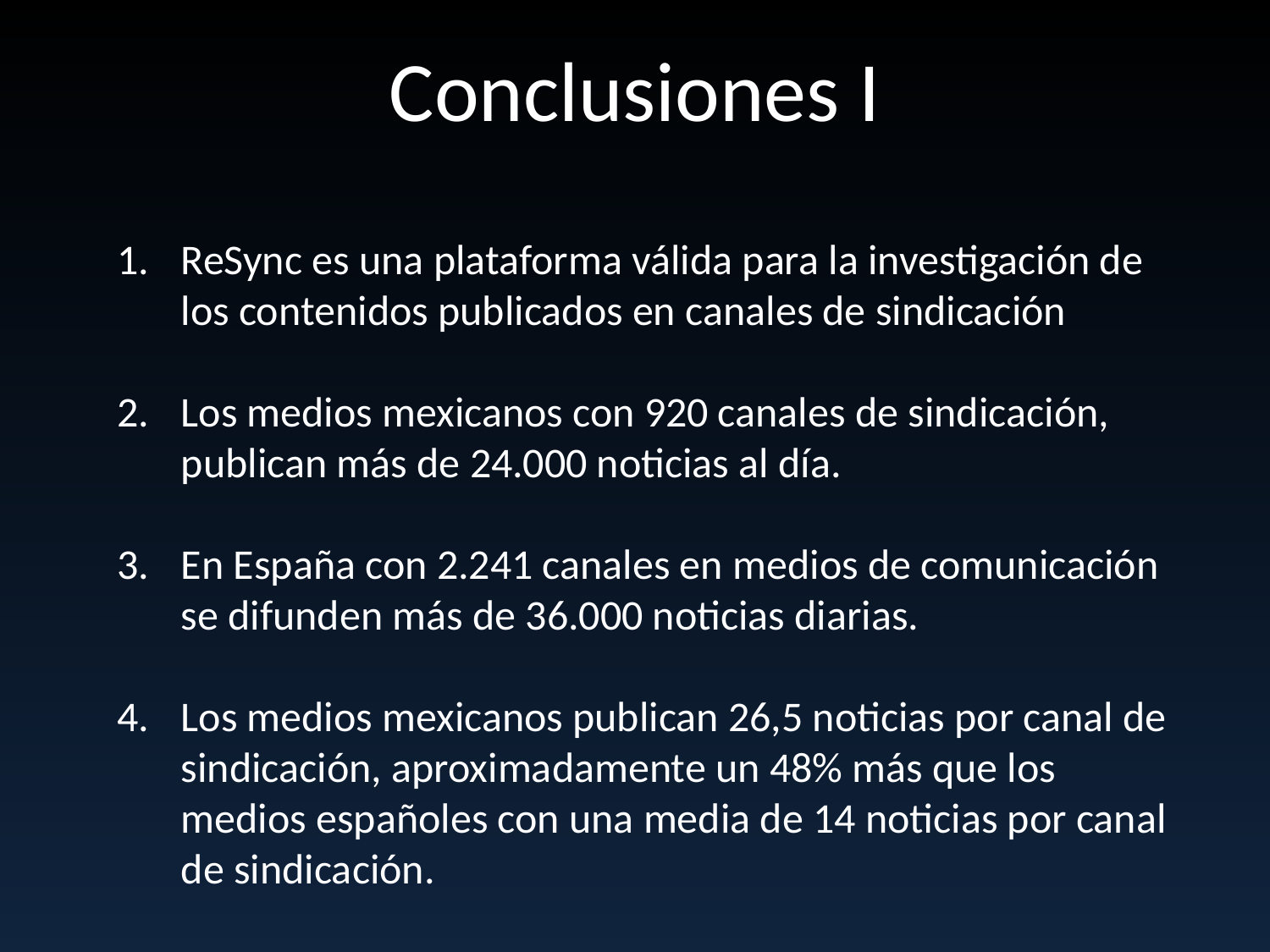

Conclusiones I
ReSync es una plataforma válida para la investigación de los contenidos publicados en canales de sindicación

Los medios mexicanos con 920 canales de sindicación, publican más de 24.000 noticias al día.

En España con 2.241 canales en medios de comunicación se difunden más de 36.000 noticias diarias.

Los medios mexicanos publican 26,5 noticias por canal de sindicación, aproximadamente un 48% más que los medios españoles con una media de 14 noticias por canal de sindicación.